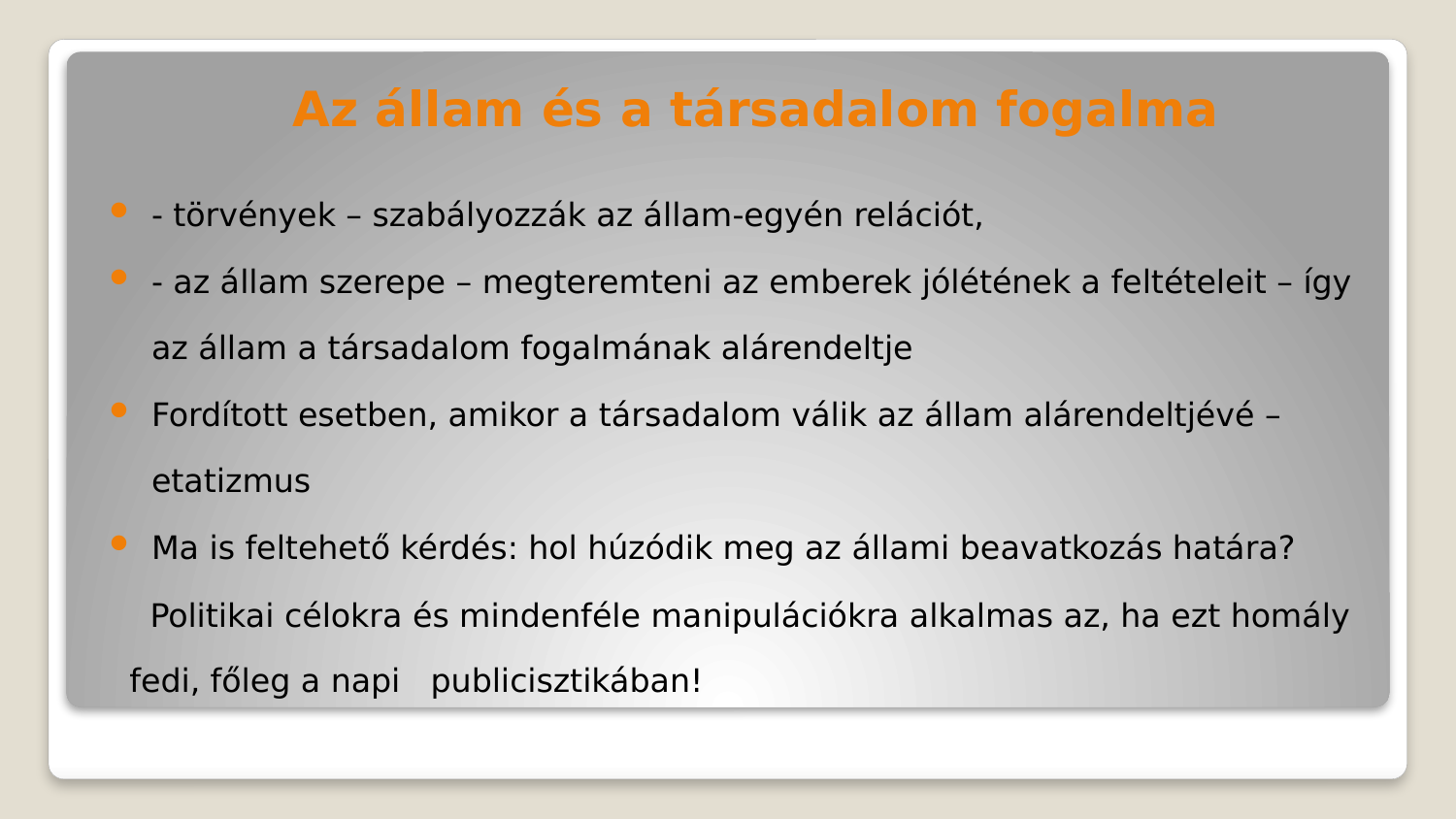

Az állam és a társadalom fogalma

- törvények – szabályozzák az állam-egyén relációt,
- az állam szerepe – megteremteni az emberek jólétének a feltételeit – így az állam a társadalom fogalmának alárendeltje
Fordított esetben, amikor a társadalom válik az állam alárendeltjévé – etatizmus
Ma is feltehető kérdés: hol húzódik meg az állami beavatkozás határa?
    Politikai célokra és mindenféle manipulációkra alkalmas az, ha ezt homály    fedi, főleg a napi   publicisztikában!